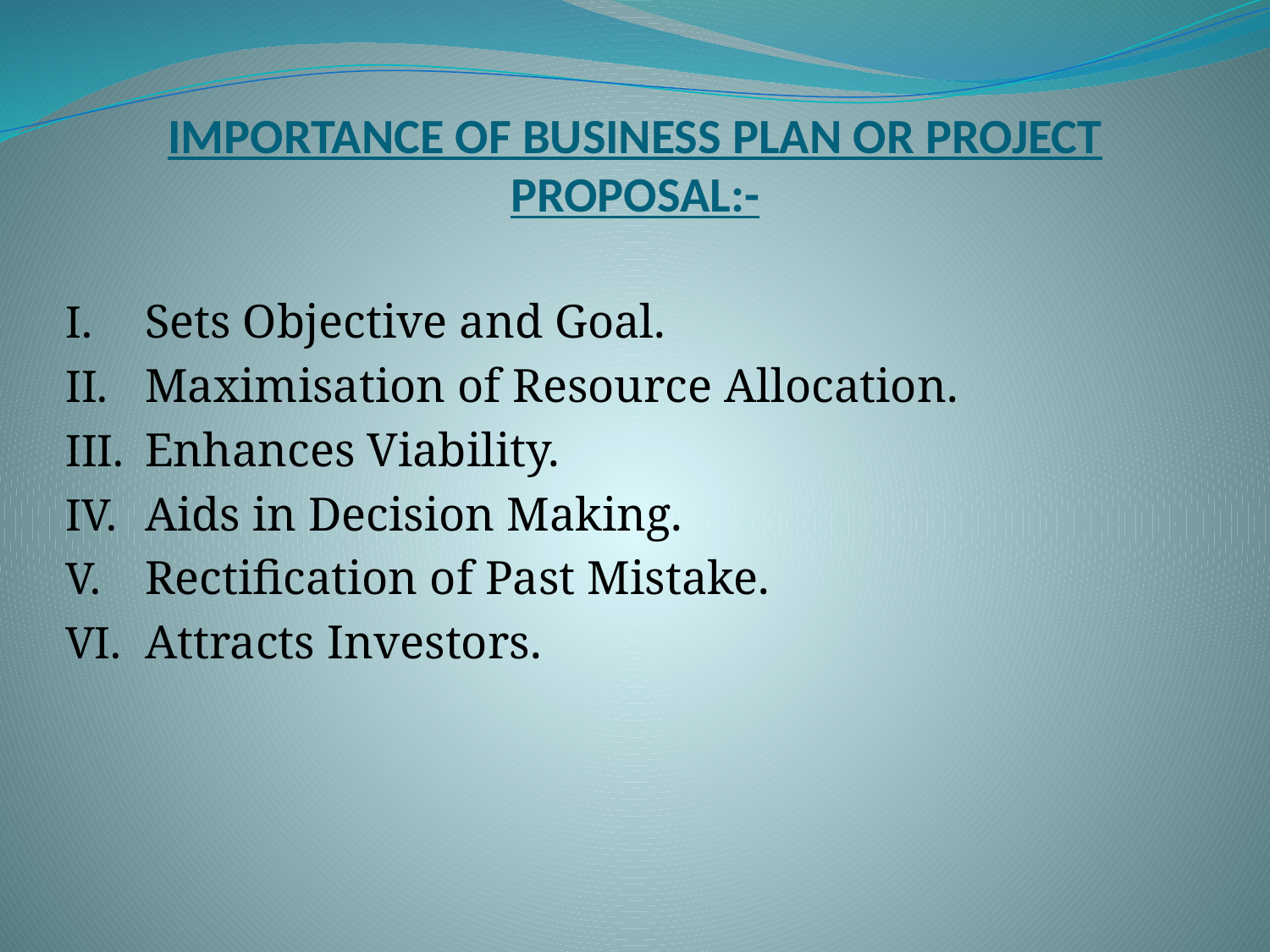

# IMPORTANCE OF BUSINESS PLAN OR PROJECT PROPOSAL:-

Sets Objective and Goal.
Maximisation of Resource Allocation.
Enhances Viability.
Aids in Decision Making.
Rectification of Past Mistake.
Attracts Investors.